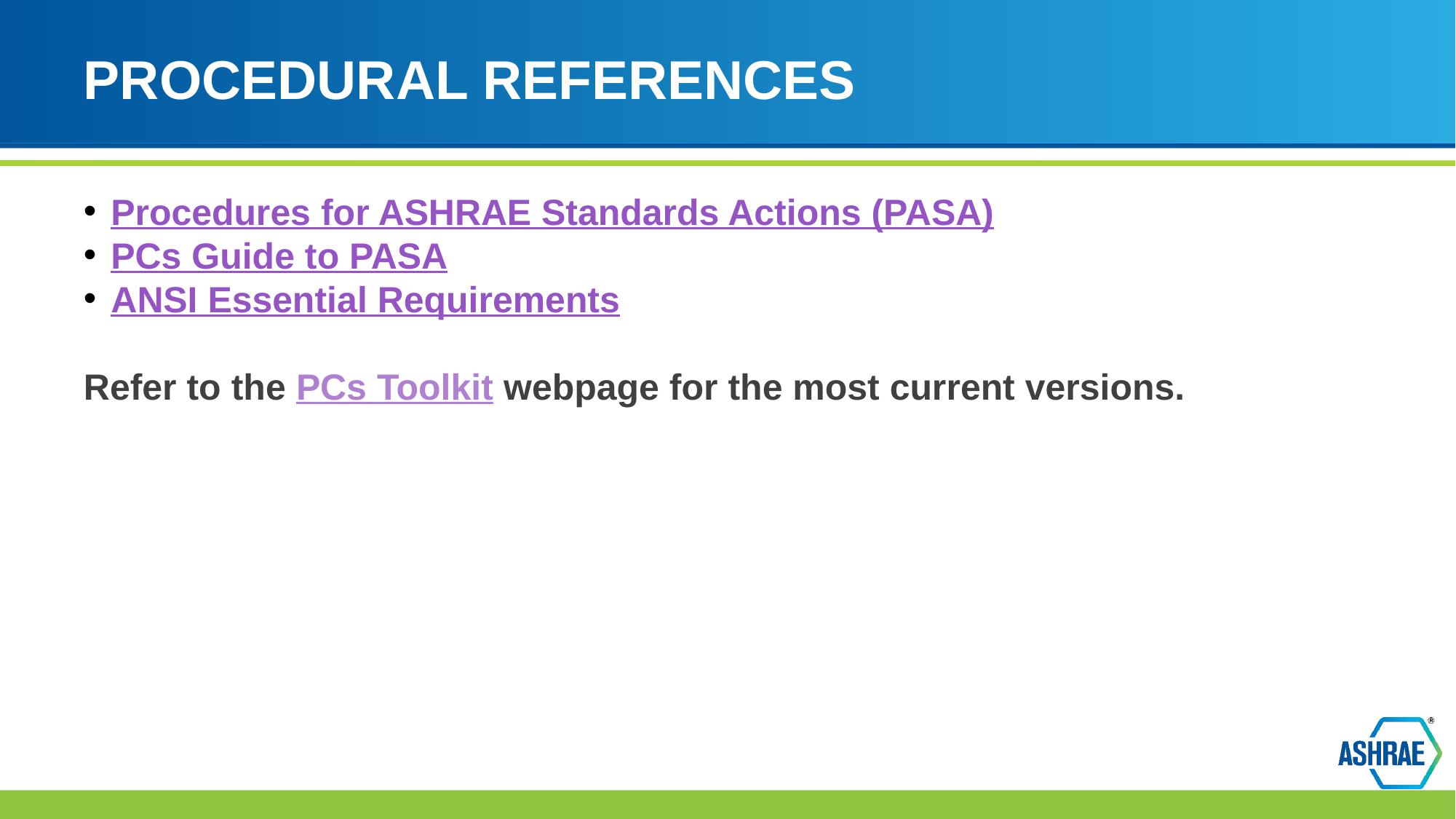

# PROCEDURAL REFERENCES
Procedures for ASHRAE Standards Actions (PASA)
PCs Guide to PASA
ANSI Essential Requirements

Refer to the PCs Toolkit webpage for the most current versions.